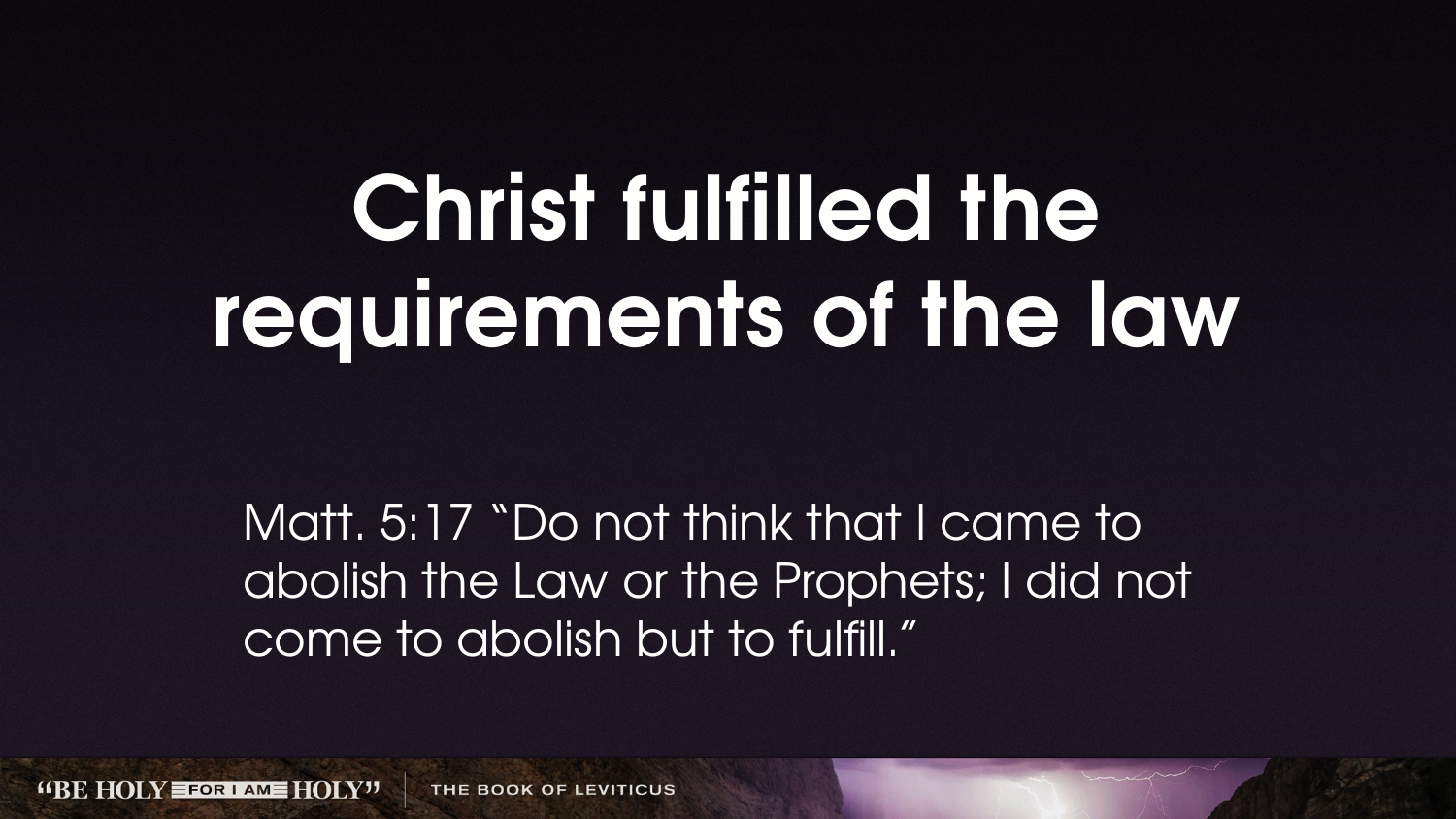

Christ fulfilled the requirements of the law
Matt. 5:17 “Do not think that I came to abolish the Law or the Prophets; I did not come to abolish but to fulfill.”